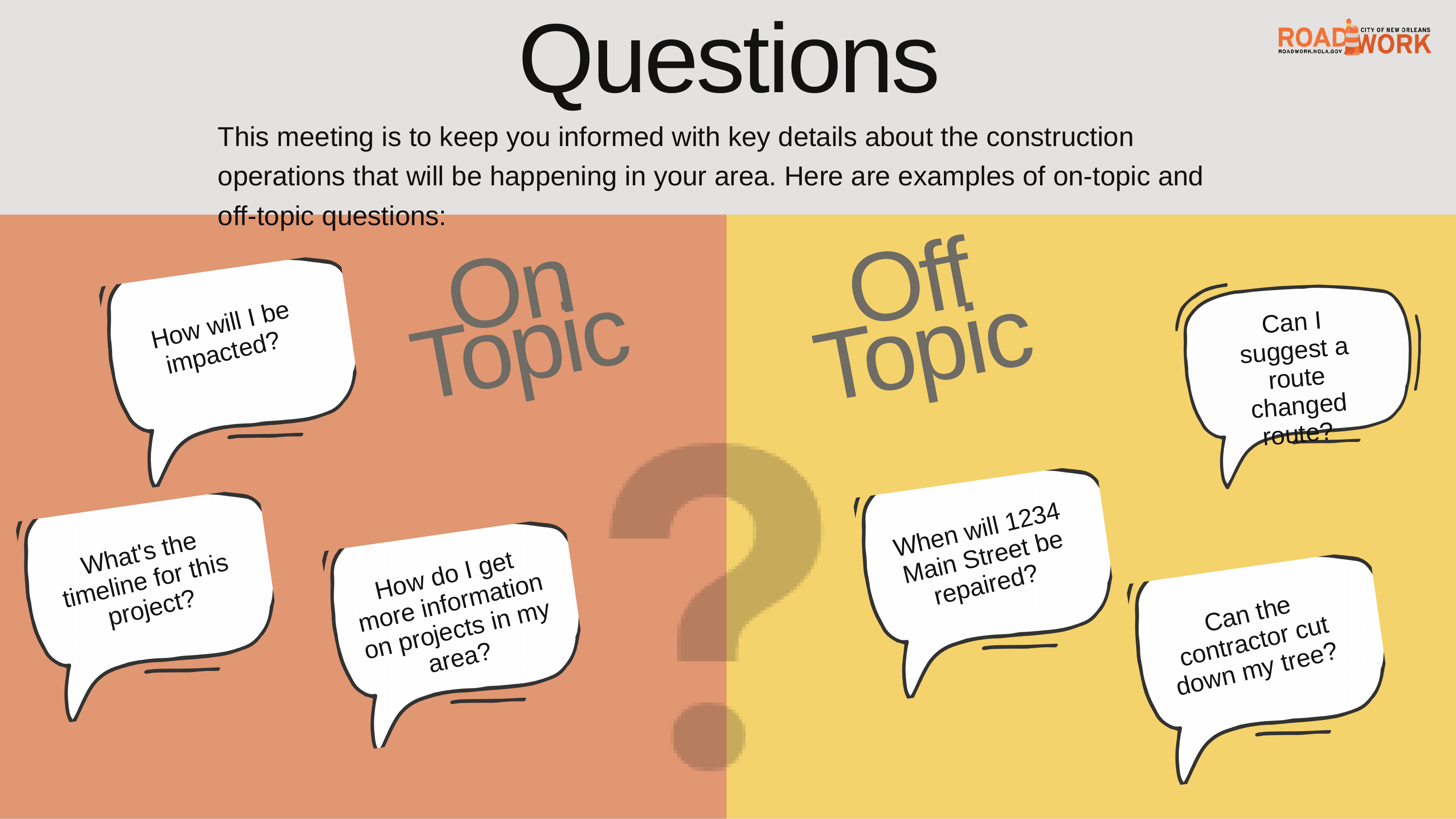

Questions
This meeting is to keep you informed with key details about the construction operations that will be happening in your area. Here are examples of on-topic and off-topic questions:

Off
On

Can I suggest a route changed route?
How will I be impacted?
Topic
Topic

When will 1234 Main Street be repaired?

What's the timeline for this project?
How do I get more information on projects in my area?

Can the contractor cut down my tree?